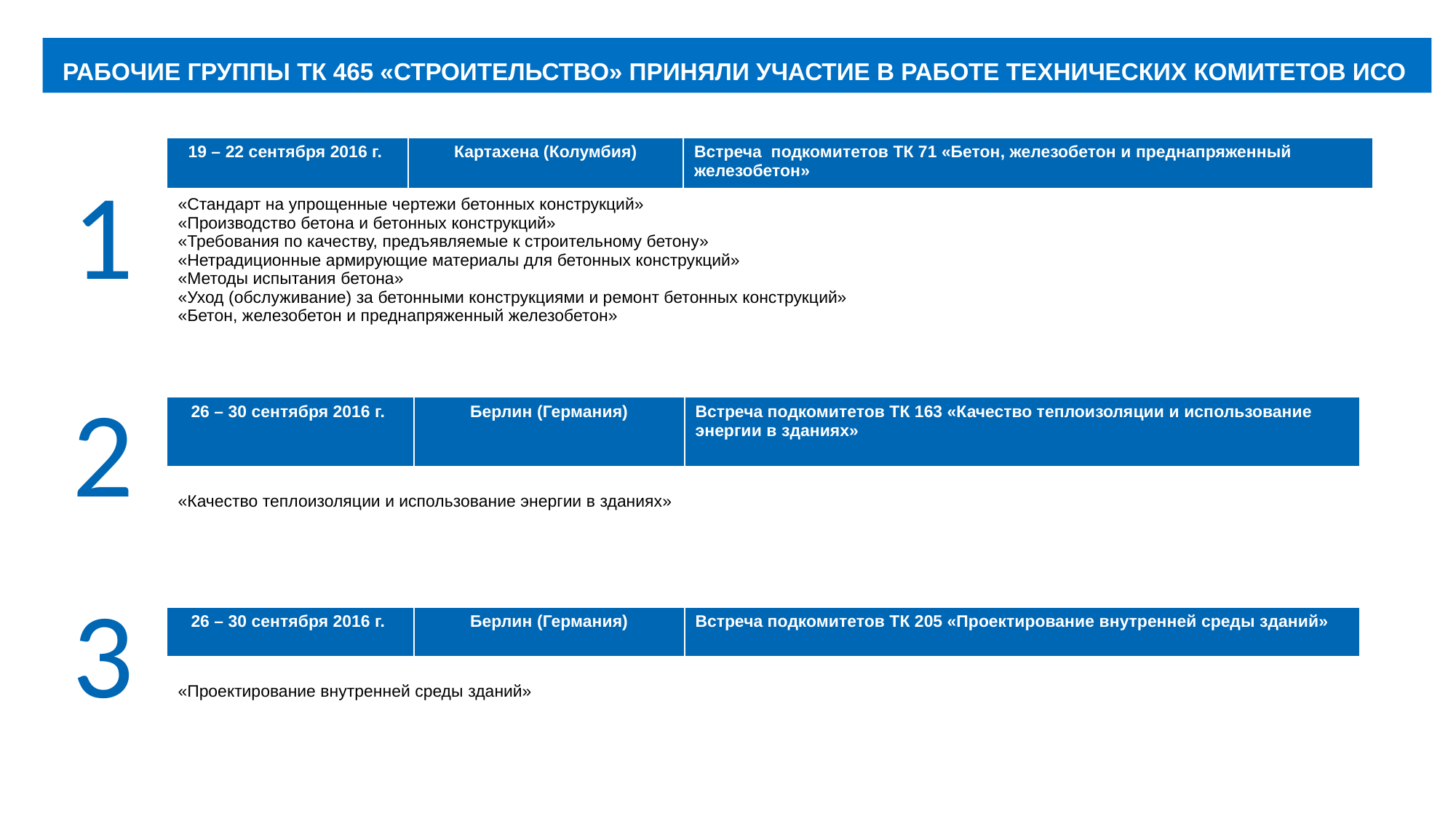

# РАБОЧИЕ ГРУППЫ ТК 465 «СТРОИТЕЛЬСТВО» ПРИНЯЛИ УЧАСТИЕ В РАБОТЕ ТЕХНИЧЕСКИХ КОМИТЕТОВ ИСО

| 19 – 22 сентября 2016 г. | Картахена (Колумбия) | Встреча подкомитетов ТК 71 «Бетон, железобетон и преднапряженный железобетон» |
| --- | --- | --- |
| «Стандарт на упрощенные чертежи бетонных конструкций» «Производство бетона и бетонных конструкций» «Требования по качеству, предъявляемые к строительному бетону» «Нетрадиционные армирующие материалы для бетонных конструкций» «Методы испытания бетона» «Уход (обслуживание) за бетонными конструкциями и ремонт бетонных конструкций» «Бетон, железобетон и преднапряженный железобетон» |  |  |
1
2
| 26 – 30 сентября 2016 г. | Берлин (Германия) | Встреча подкомитетов ТК 163 «Качество теплоизоляции и использование энергии в зданиях» |
| --- | --- | --- |
| «Качество теплоизоляции и использование энергии в зданиях» |  |  |
3
| 26 – 30 сентября 2016 г. | Берлин (Германия) | Встреча подкомитетов ТК 205 «Проектирование внутренней среды зданий» |
| --- | --- | --- |
| «Проектирование внутренней среды зданий» |  |  |